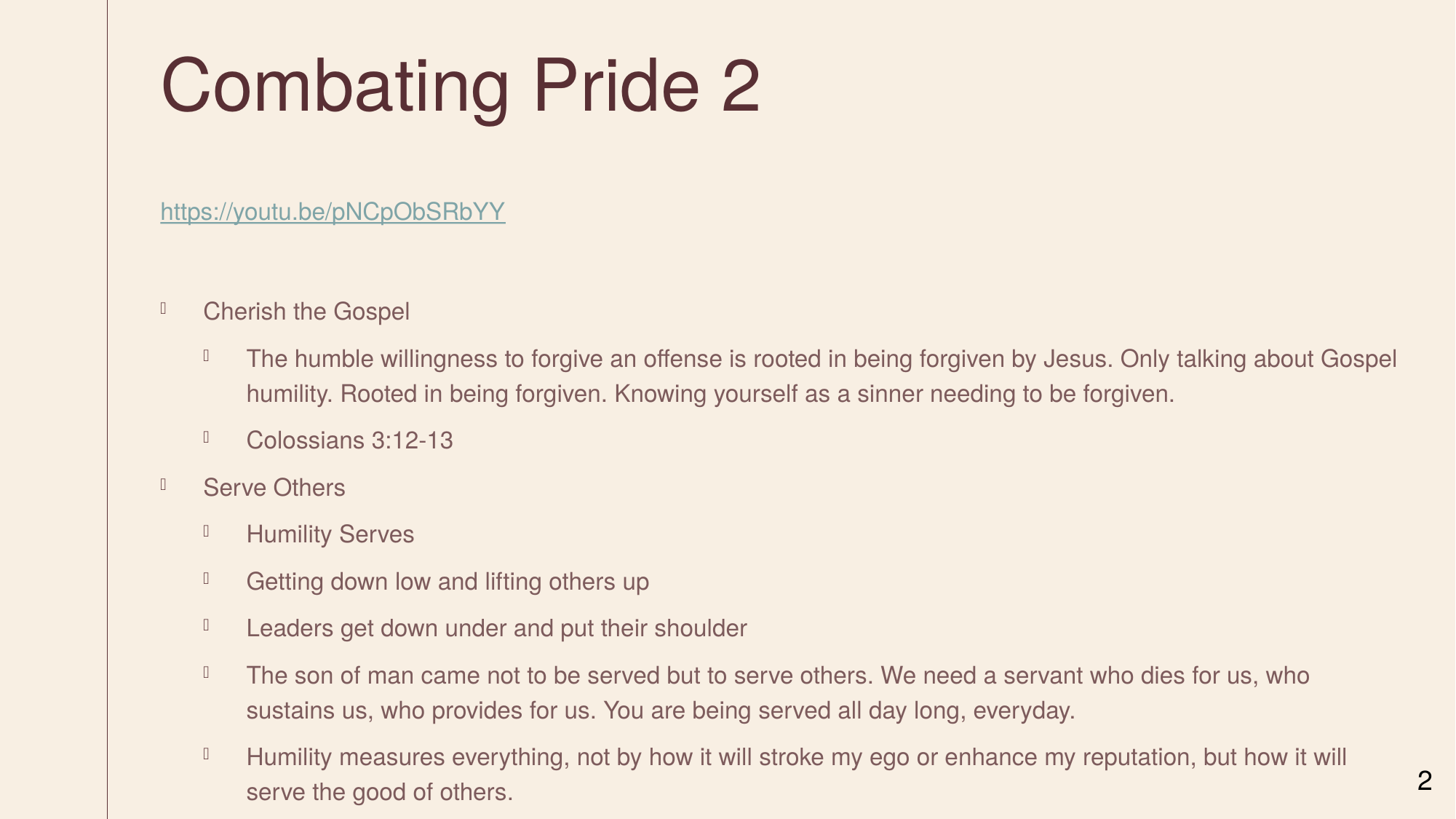

# Combating Pride 2
https://youtu.be/pNCpObSRbYY

Cherish the Gospel
The humble willingness to forgive an offense is rooted in being forgiven by Jesus. Only talking about Gospel humility. Rooted in being forgiven. Knowing yourself as a sinner needing to be forgiven.
Colossians 3:12-13
Serve Others
Humility Serves
Getting down low and lifting others up
Leaders get down under and put their shoulder
The son of man came not to be served but to serve others. We need a servant who dies for us, who sustains us, who provides for us. You are being served all day long, everyday.
Humility measures everything, not by how it will stroke my ego or enhance my reputation, but how it will serve the good of others.
Philippians 2:3
2